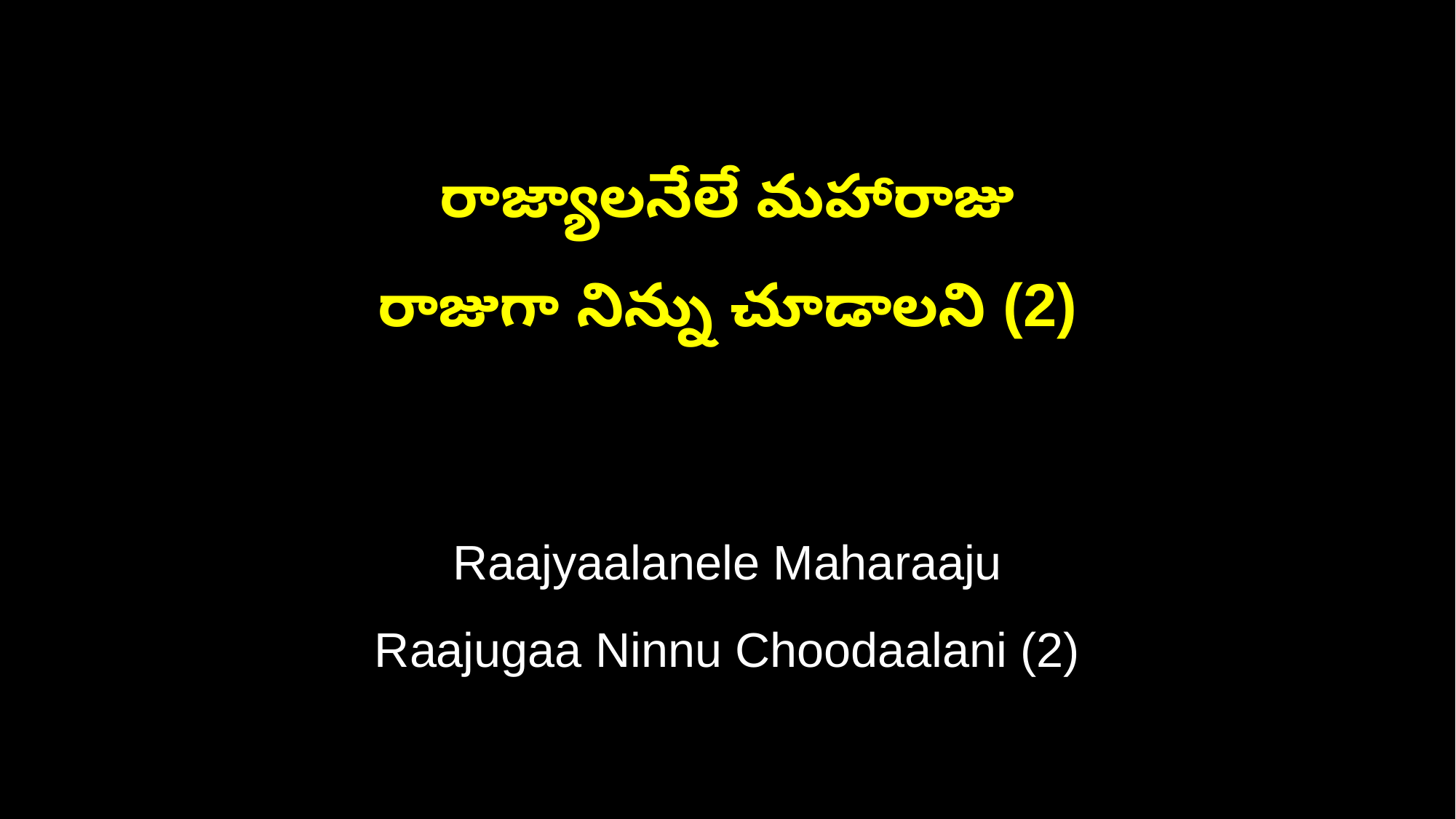

రాజ్యాలనేలే మహారాజు
రాజుగా నిన్ను చూడాలని (2)
Raajyaalanele Maharaaju
Raajugaa Ninnu Choodaalani (2)